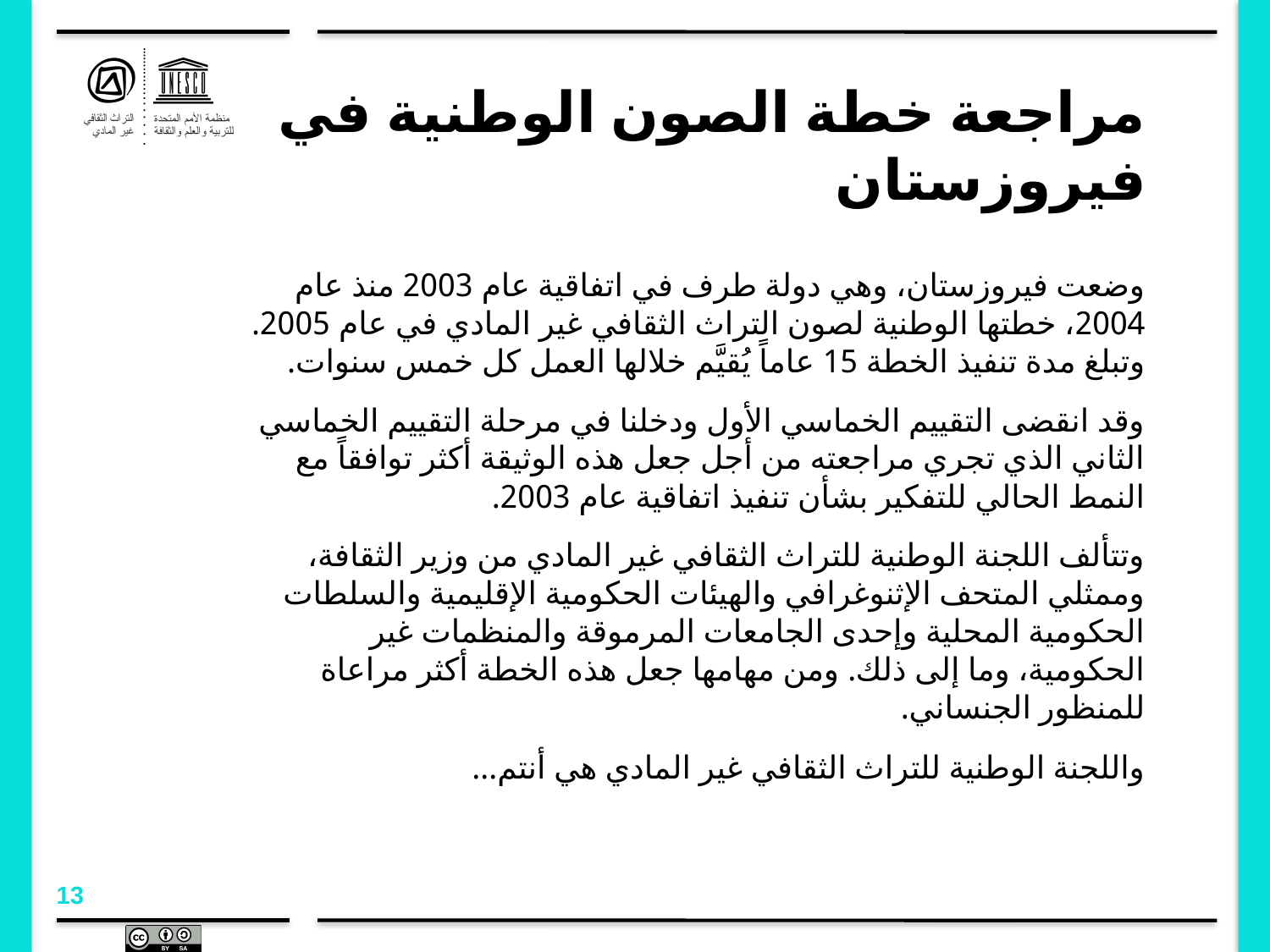

# مراجعة خطة الصون الوطنية في فيروزستان
وضعت فيروزستان، وهي دولة طرف في اتفاقية عام 2003 منذ عام 2004، خطتها الوطنية لصون التراث الثقافي غير المادي في عام 2005. وتبلغ مدة تنفيذ الخطة 15 عاماً يُقيَّم خلالها العمل كل خمس سنوات.
وقد انقضى التقييم الخماسي الأول ودخلنا في مرحلة التقييم الخماسي الثاني الذي تجري مراجعته من أجل جعل هذه الوثيقة أكثر توافقاً مع النمط الحالي للتفكير بشأن تنفيذ اتفاقية عام 2003.
وتتألف اللجنة الوطنية للتراث الثقافي غير المادي من وزير الثقافة، وممثلي المتحف الإثنوغرافي والهيئات الحكومية الإقليمية والسلطات الحكومية المحلية وإحدى الجامعات المرموقة والمنظمات غير الحكومية، وما إلى ذلك. ومن مهامها جعل هذه الخطة أكثر مراعاة للمنظور الجنساني.
واللجنة الوطنية للتراث الثقافي غير المادي هي أنتم...